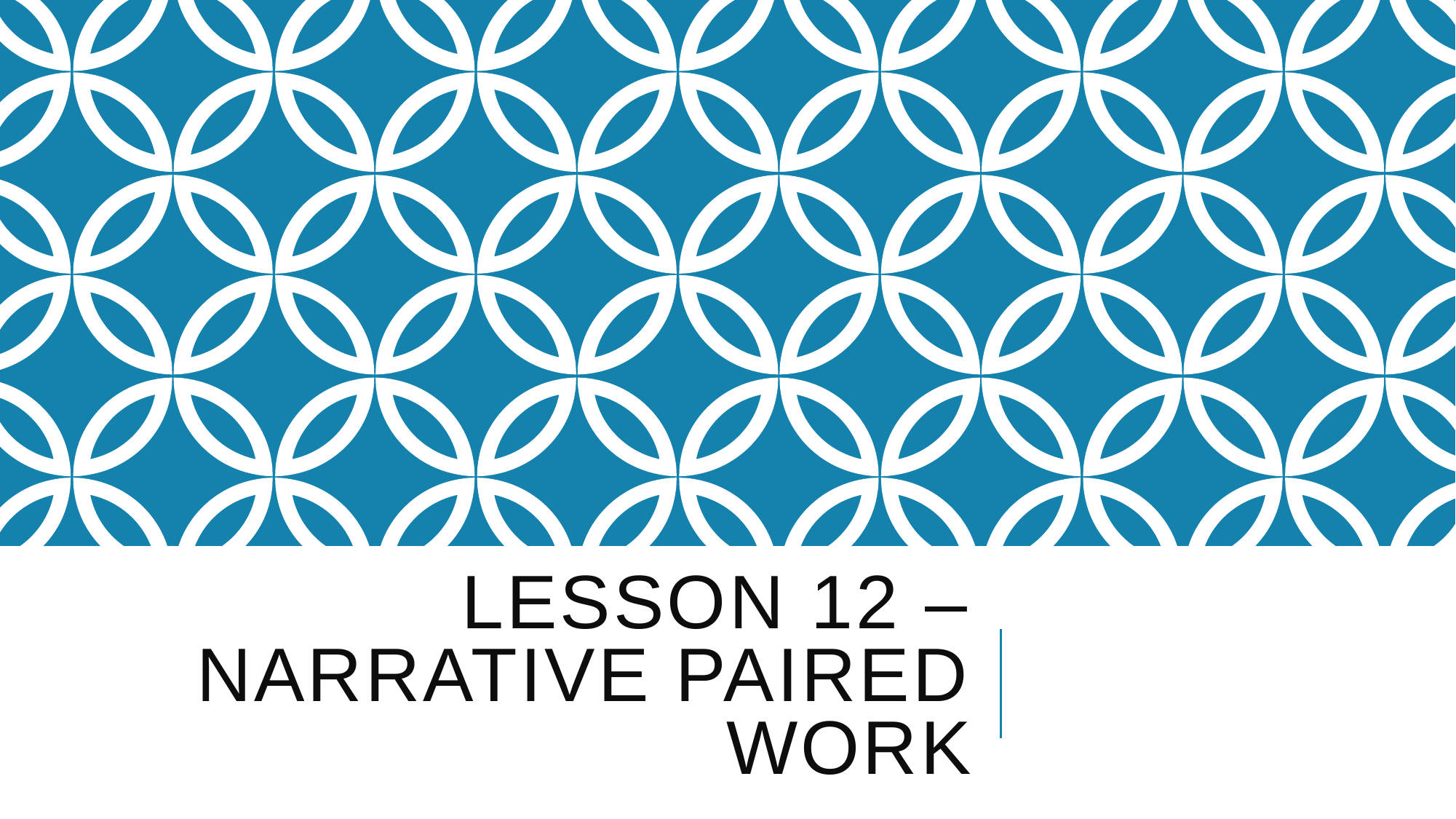

# Lesson 12 – narrative paired work